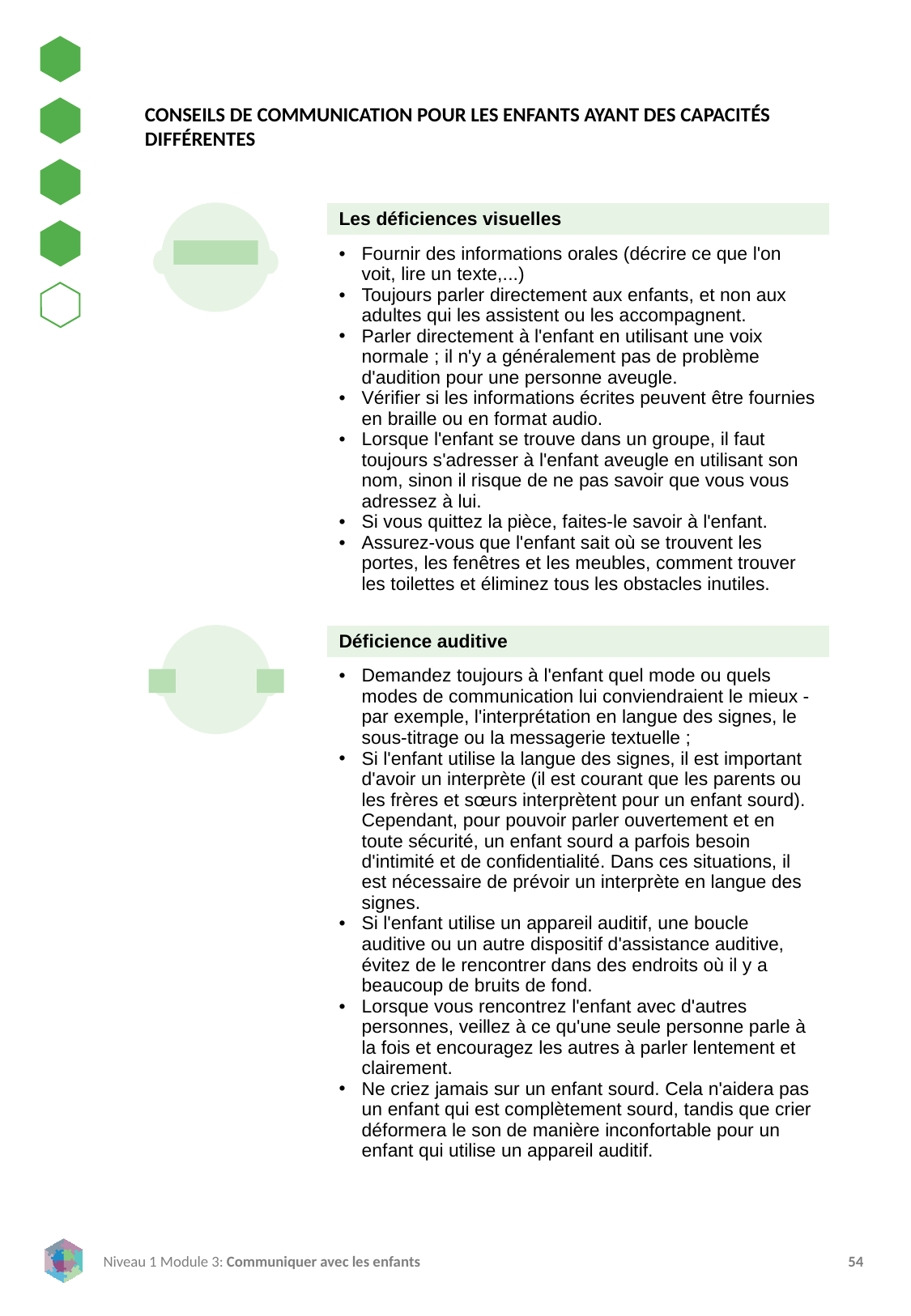

CONSEILS DE COMMUNICATION POUR LES ENFANTS AYANT DES CAPACITÉS DIFFÉRENTES

| Les déficiences visuelles |
| --- |
| Fournir des informations orales (décrire ce que l'on voit, lire un texte,...) Toujours parler directement aux enfants, et non aux adultes qui les assistent ou les accompagnent. Parler directement à l'enfant en utilisant une voix normale ; il n'y a généralement pas de problème d'audition pour une personne aveugle. Vérifier si les informations écrites peuvent être fournies en braille ou en format audio. Lorsque l'enfant se trouve dans un groupe, il faut toujours s'adresser à l'enfant aveugle en utilisant son nom, sinon il risque de ne pas savoir que vous vous adressez à lui. Si vous quittez la pièce, faites-le savoir à l'enfant. Assurez-vous que l'enfant sait où se trouvent les portes, les fenêtres et les meubles, comment trouver les toilettes et éliminez tous les obstacles inutiles. |

| Déficience auditive |
| --- |
| Demandez toujours à l'enfant quel mode ou quels modes de communication lui conviendraient le mieux - par exemple, l'interprétation en langue des signes, le sous-titrage ou la messagerie textuelle ; Si l'enfant utilise la langue des signes, il est important d'avoir un interprète (il est courant que les parents ou les frères et sœurs interprètent pour un enfant sourd). Cependant, pour pouvoir parler ouvertement et en toute sécurité, un enfant sourd a parfois besoin d'intimité et de confidentialité. Dans ces situations, il est nécessaire de prévoir un interprète en langue des signes. Si l'enfant utilise un appareil auditif, une boucle auditive ou un autre dispositif d'assistance auditive, évitez de le rencontrer dans des endroits où il y a beaucoup de bruits de fond. Lorsque vous rencontrez l'enfant avec d'autres personnes, veillez à ce qu'une seule personne parle à la fois et encouragez les autres à parler lentement et clairement. Ne criez jamais sur un enfant sourd. Cela n'aidera pas un enfant qui est complètement sourd, tandis que crier déformera le son de manière inconfortable pour un enfant qui utilise un appareil auditif. |